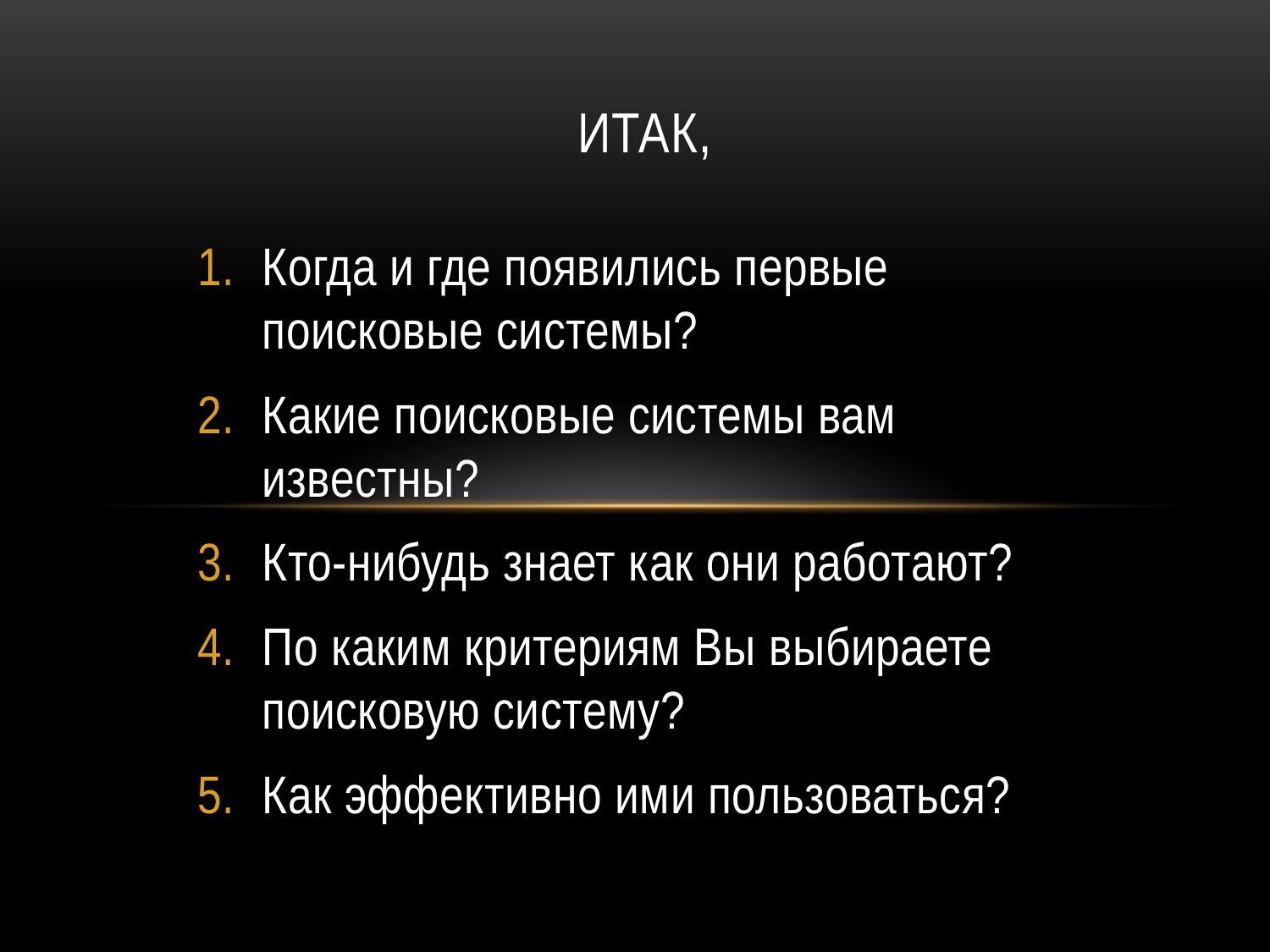

# Итак,
Когда и где появились первые поисковые системы?
Какие поисковые системы вам известны?
Кто-нибудь знает как они работают?
По каким критериям Вы выбираете поисковую систему?
Как эффективно ими пользоваться?